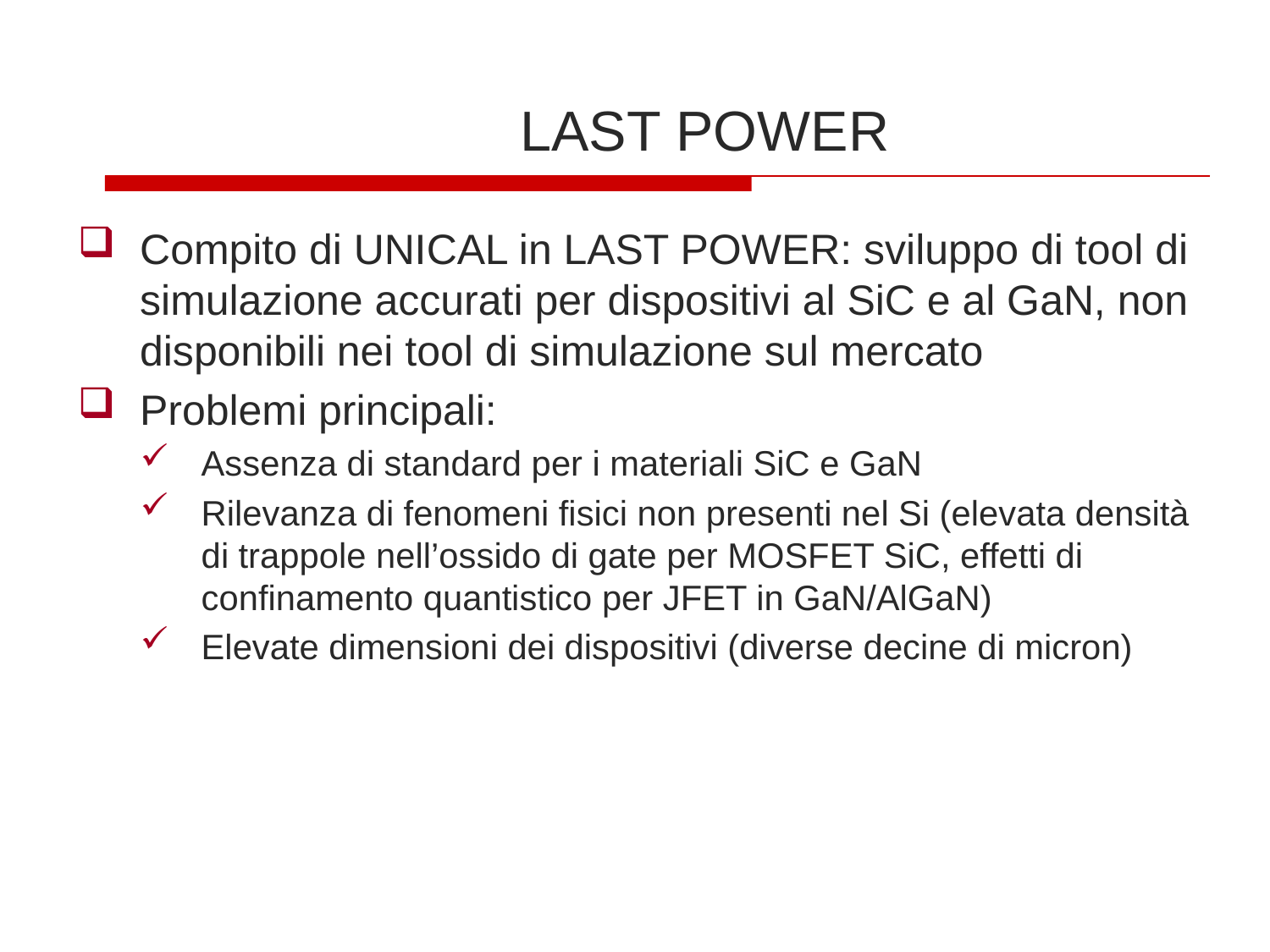

# LAST POWER
Compito di UNICAL in LAST POWER: sviluppo di tool di simulazione accurati per dispositivi al SiC e al GaN, non disponibili nei tool di simulazione sul mercato
Problemi principali:
Assenza di standard per i materiali SiC e GaN
Rilevanza di fenomeni fisici non presenti nel Si (elevata densità di trappole nell’ossido di gate per MOSFET SiC, effetti di confinamento quantistico per JFET in GaN/AlGaN)
Elevate dimensioni dei dispositivi (diverse decine di micron)